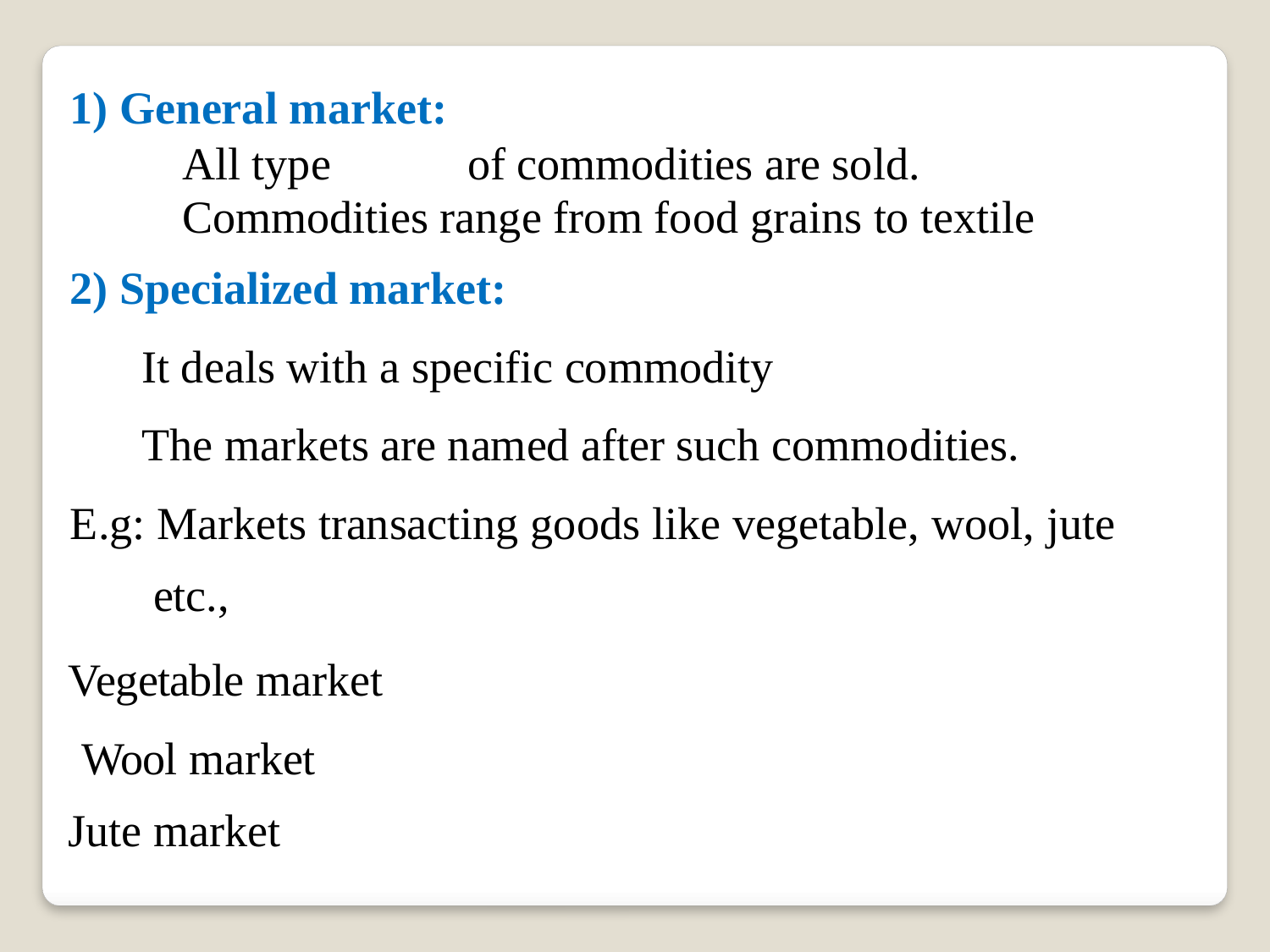

1) General market:
All type	of commodities are sold.
Commodities range from food grains to textile
2) Specialized market:
It deals with a specific commodity
The markets are named after such commodities.
E.g: Markets transacting goods like vegetable, wool, jute  etc.,
Vegetable market  Wool market
Jute market